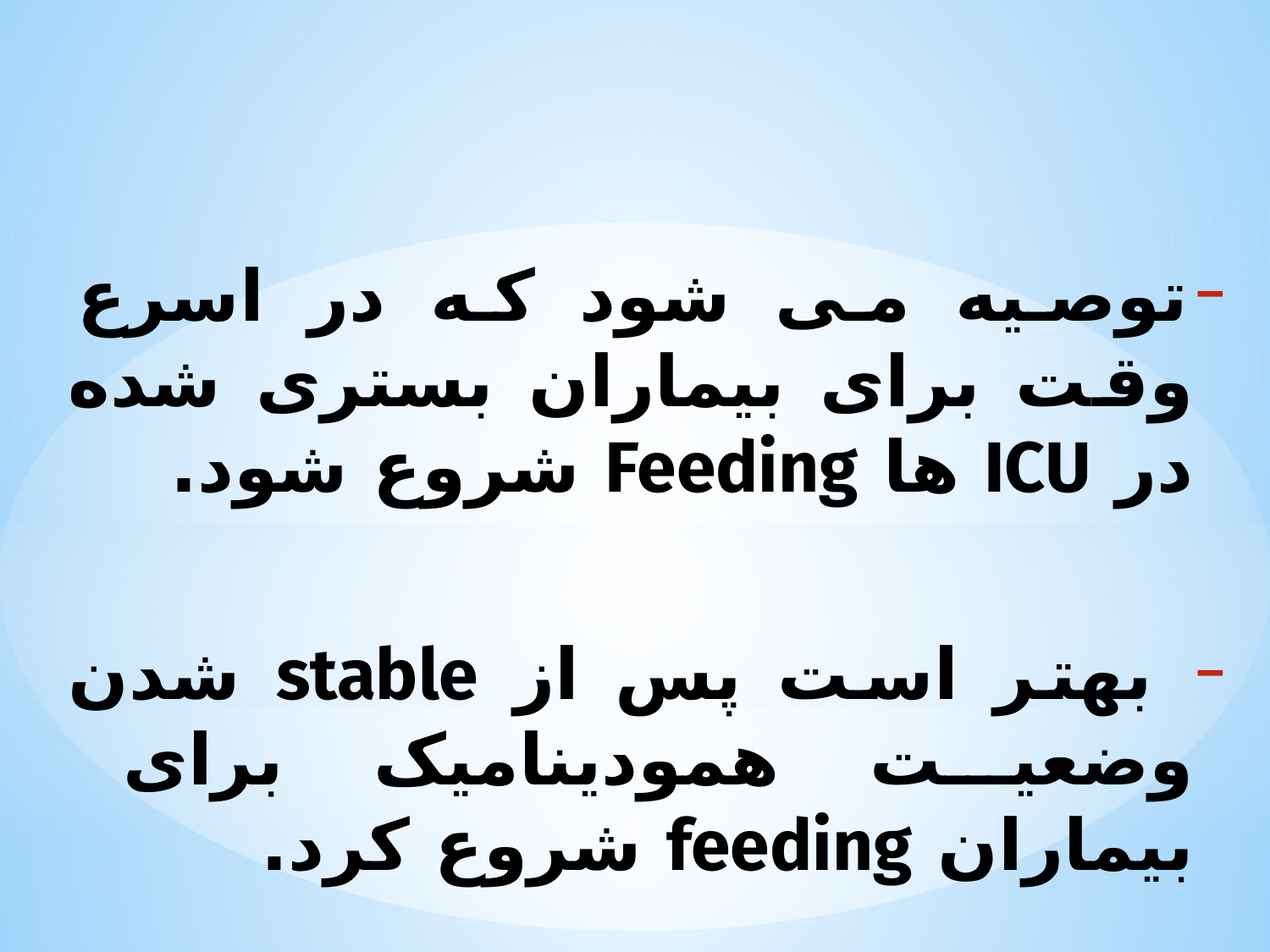

توصیه می شود که در اسرع وقت برای بیماران بستری شده در ICU ها Feeding شروع شود.

 بهتر است پس از stable شدن وضعیت همودینامیک برای بیماران feeding شروع کرد.